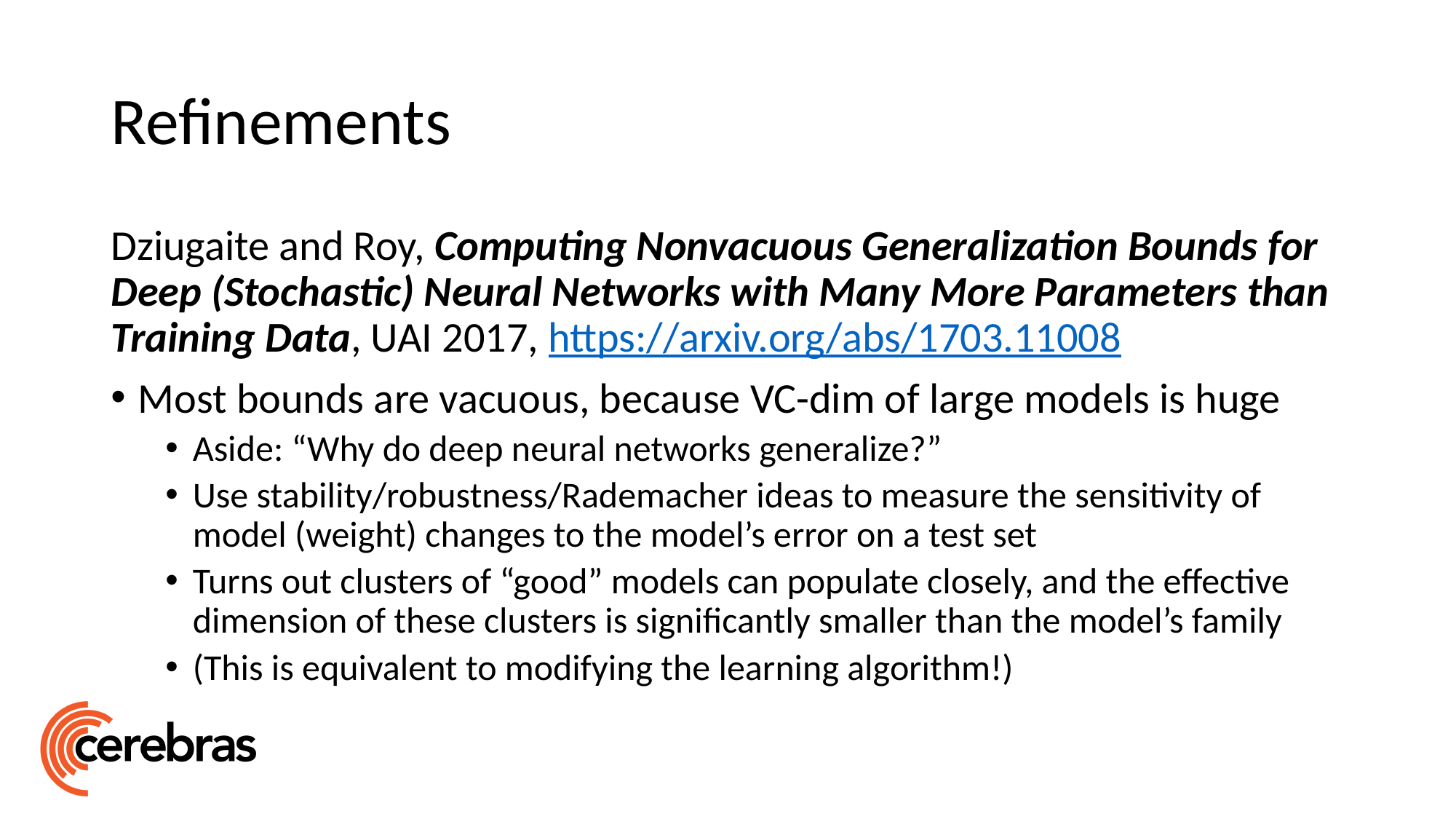

# Refinements
Dziugaite and Roy, Computing Nonvacuous Generalization Bounds for Deep (Stochastic) Neural Networks with Many More Parameters than Training Data, UAI 2017, https://arxiv.org/abs/1703.11008
Most bounds are vacuous, because VC-dim of large models is huge
Aside: “Why do deep neural networks generalize?”
Use stability/robustness/Rademacher ideas to measure the sensitivity of model (weight) changes to the model’s error on a test set
Turns out clusters of “good” models can populate closely, and the effective dimension of these clusters is significantly smaller than the model’s family
(This is equivalent to modifying the learning algorithm!)